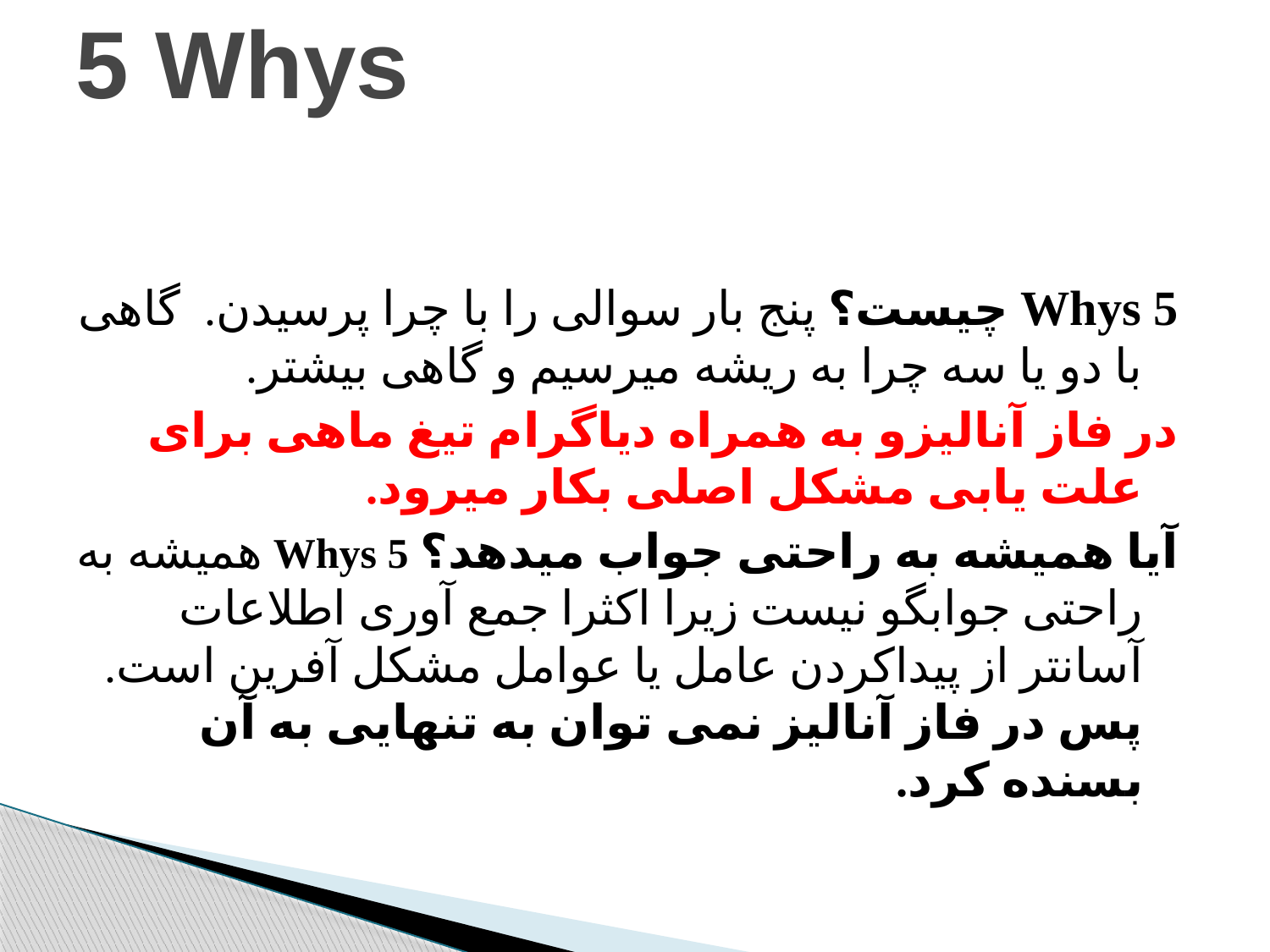

# 5 Whys

5 Whys چیست؟ پنج بار سوالی را با چرا پرسیدن.  گاهی با دو یا سه چرا به ریشه میرسیم و گاهی بیشتر.
در فاز آنالیزو به همراه دیاگرام تیغ ماهی برای علت یابی مشکل اصلی بکار میرود.
آیا همیشه به راحتی جواب میدهد؟ 5 Whys همیشه به راحتی جوابگو نیست زیرا اکثرا جمع آوری اطلاعات آسانتر از پیداکردن عامل یا عوامل مشکل آفرین است. پس در فاز آنالیز نمی توان به تنهایی به آن بسنده کرد.